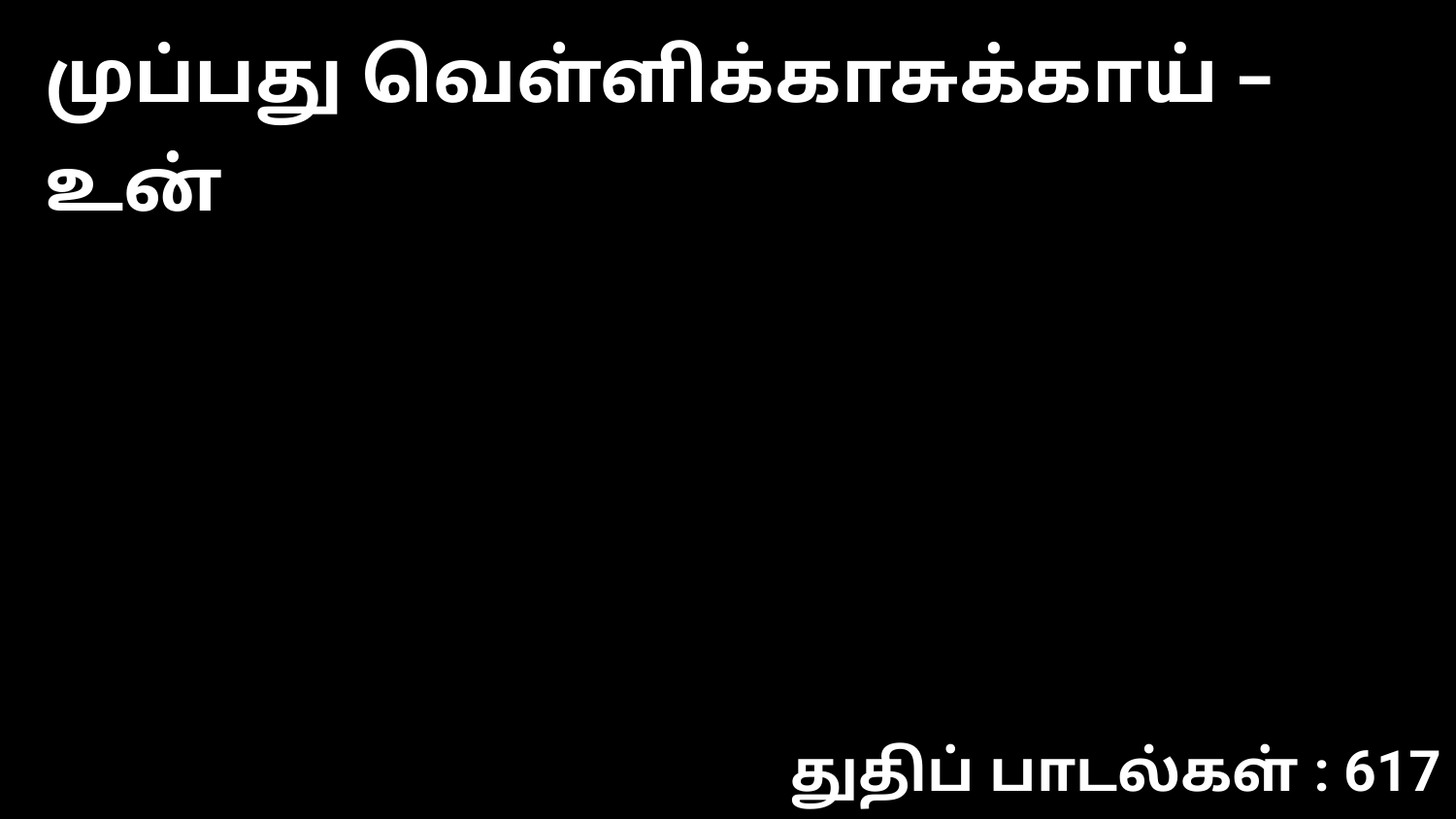

முப்பது வெள்ளிக்காசுக்காய் – உன்
துதிப் பாடல்கள் : 617